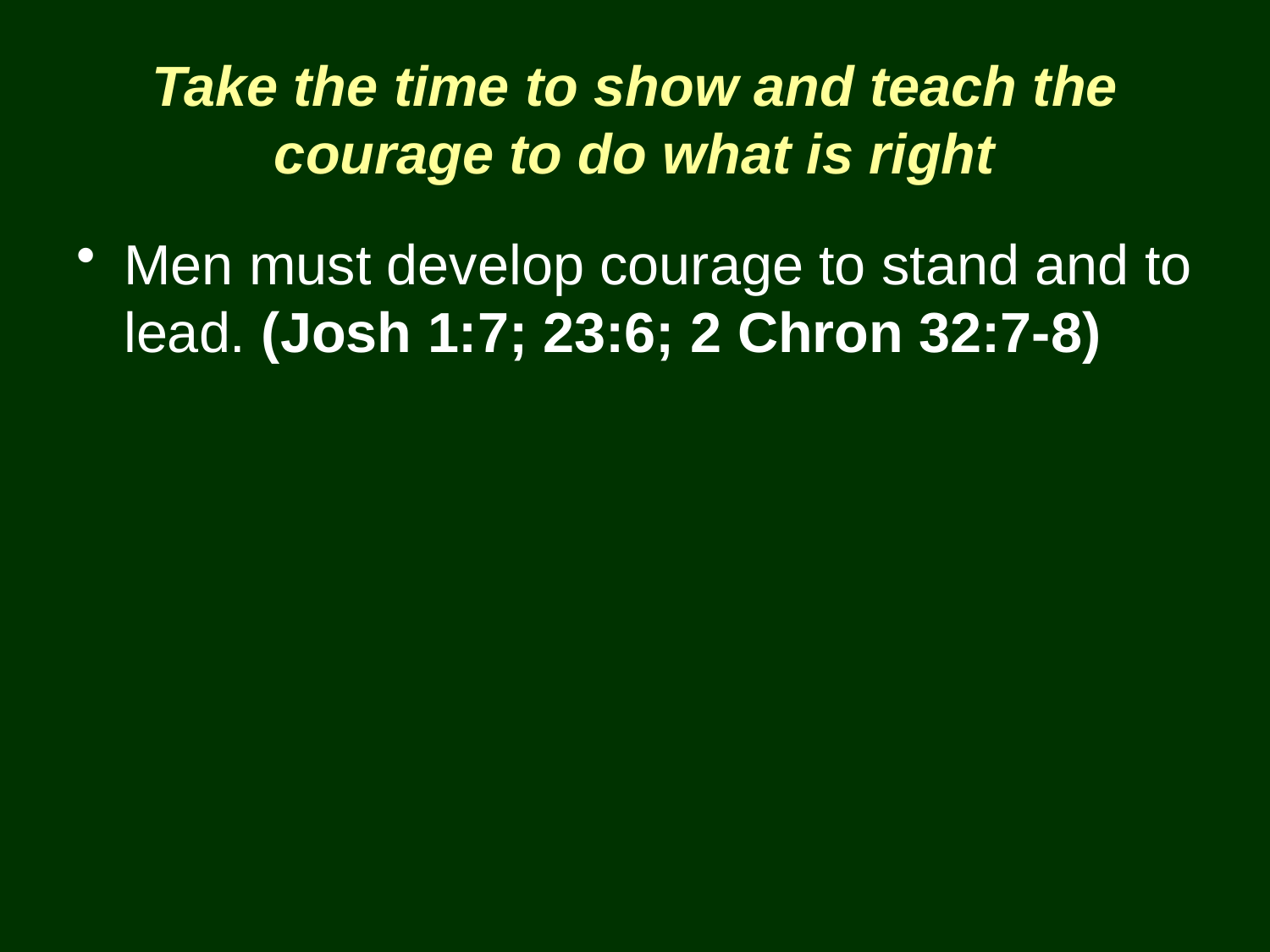

# Take the time to show and teach the courage to do what is right
Men must develop courage to stand and to lead. (Josh 1:7; 23:6; 2 Chron 32:7-8)